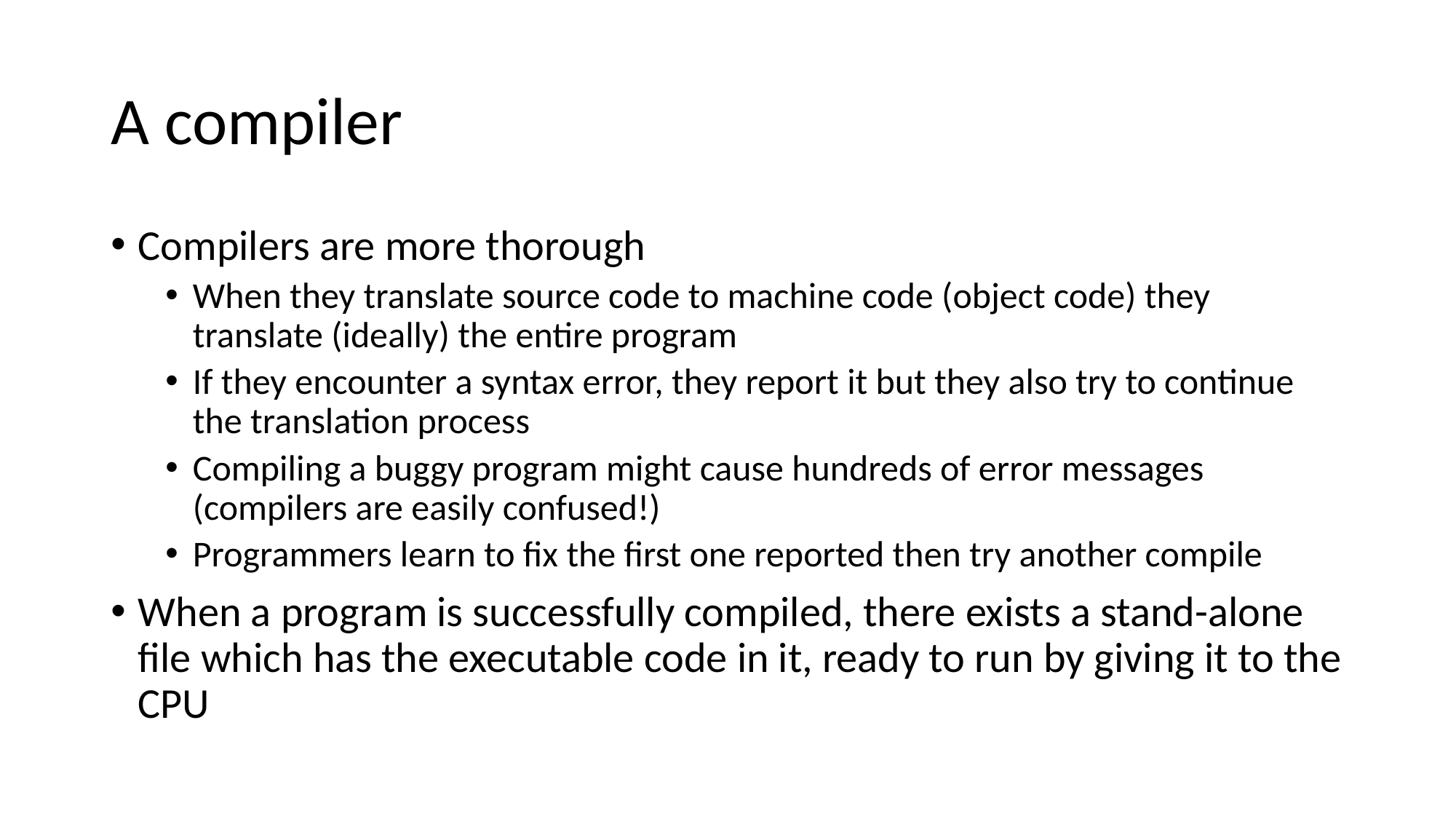

# A compiler
Compilers are more thorough
When they translate source code to machine code (object code) they translate (ideally) the entire program
If they encounter a syntax error, they report it but they also try to continue the translation process
Compiling a buggy program might cause hundreds of error messages  (compilers are easily confused!)
Programmers learn to fix the first one reported then try another compile
When a program is successfully compiled, there exists a stand-alone file which has the executable code in it, ready to run by giving it to the CPU